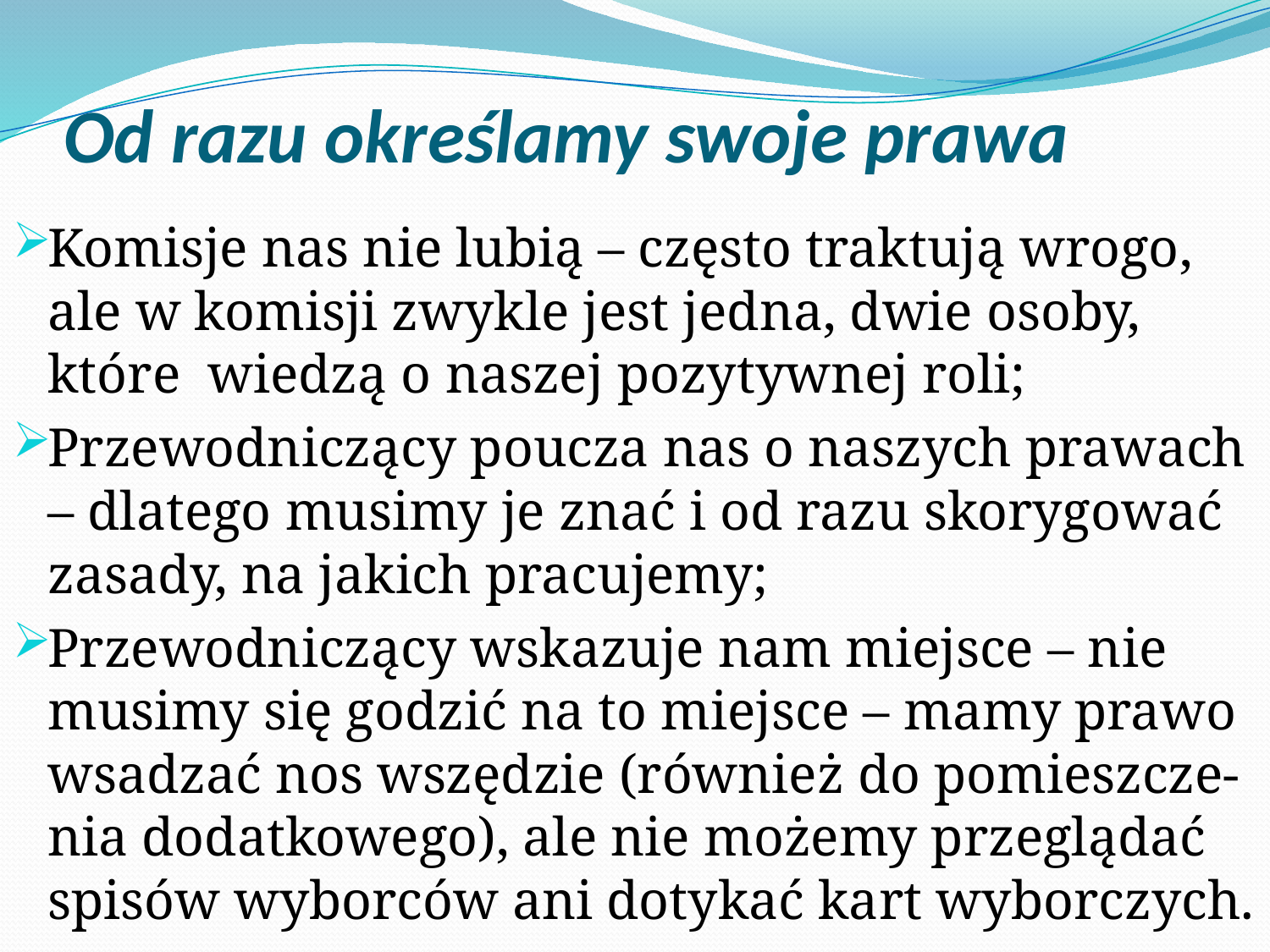

# Od razu określamy swoje prawa
Komisje nas nie lubią – często traktują wrogo,   ale w komisji zwykle jest jedna, dwie osoby,   które  wiedzą o naszej pozytywnej roli;
Przewodniczący poucza nas o naszych prawach – dlatego musimy je znać i od razu skorygować zasady, na jakich pracujemy;
Przewodniczący wskazuje nam miejsce – nie musimy się godzić na to miejsce – mamy prawo wsadzać nos wszędzie (również do pomieszcze-nia dodatkowego), ale nie możemy przeglądać spisów wyborców ani dotykać kart wyborczych.